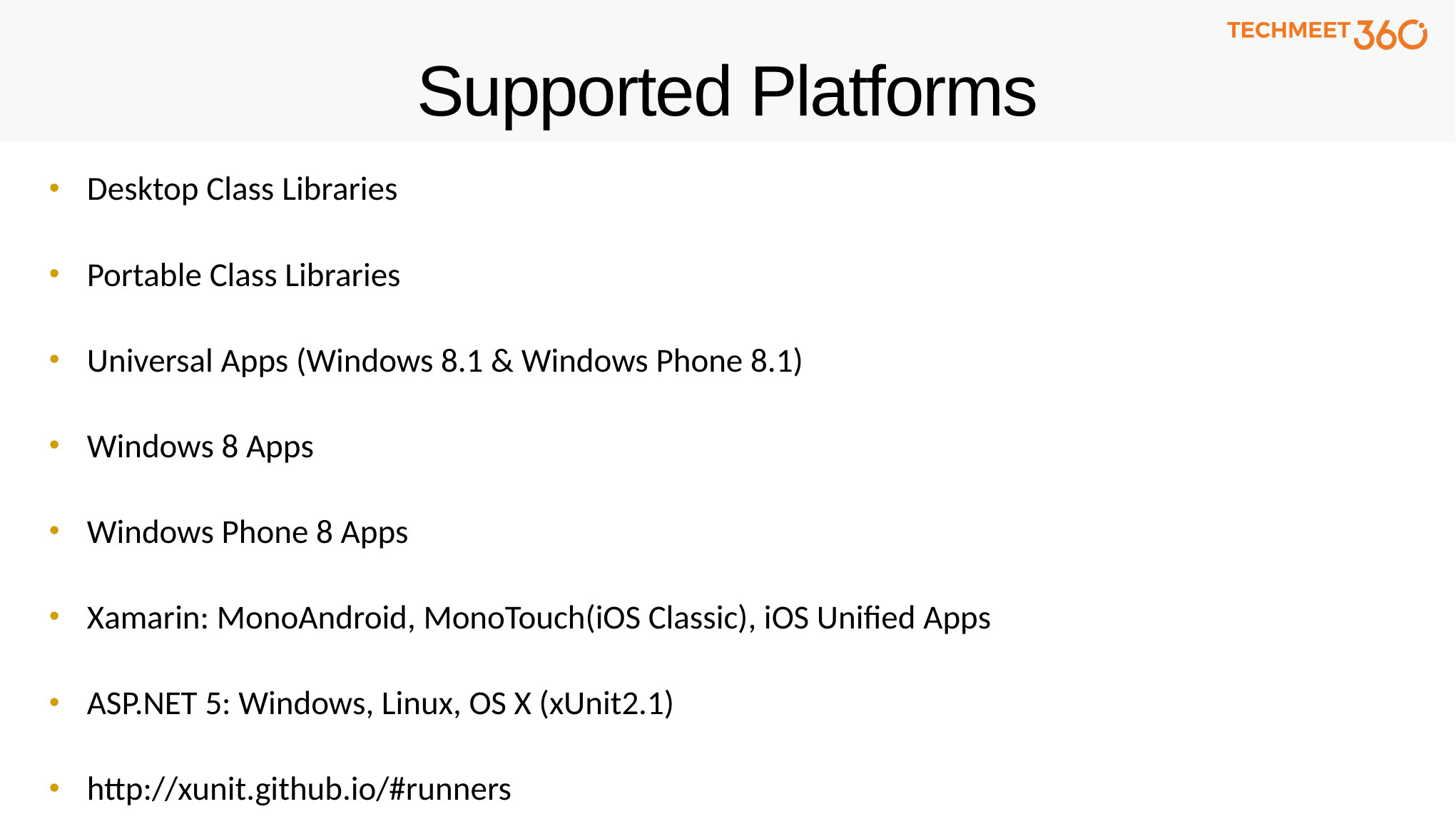

# Supported Platforms
Desktop Class Libraries

Portable Class Libraries

Universal Apps (Windows 8.1 & Windows Phone 8.1)

Windows 8 Apps

Windows Phone 8 Apps

Xamarin: MonoAndroid, MonoTouch(iOS Classic), iOS Unified Apps

ASP.NET 5: Windows, Linux, OS X (xUnit2.1)

http://xunit.github.io/#runners